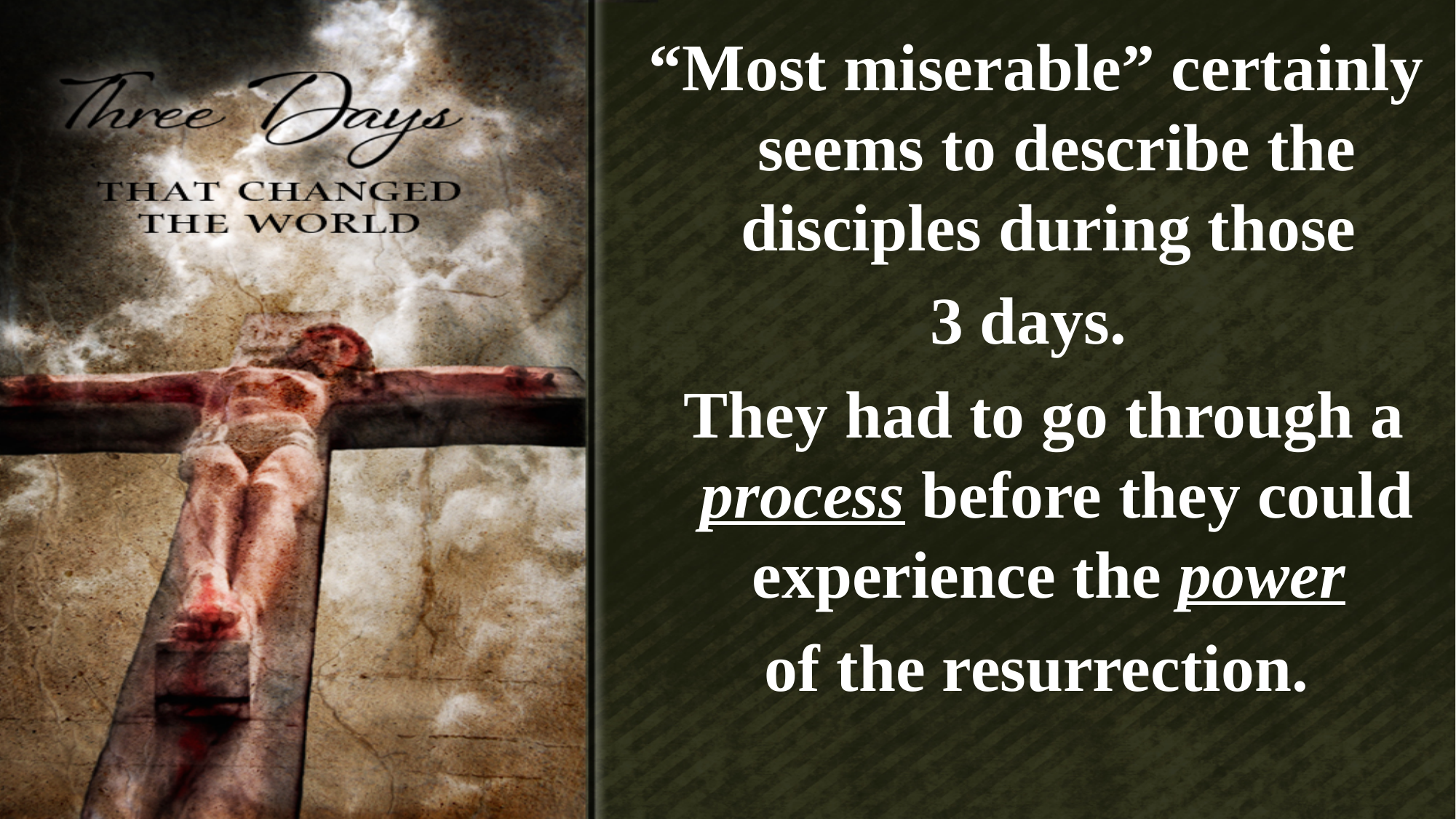

“Most miserable” certainly seems to describe the disciples during those
3 days.
 They had to go through a process before they could experience the power
of the resurrection.